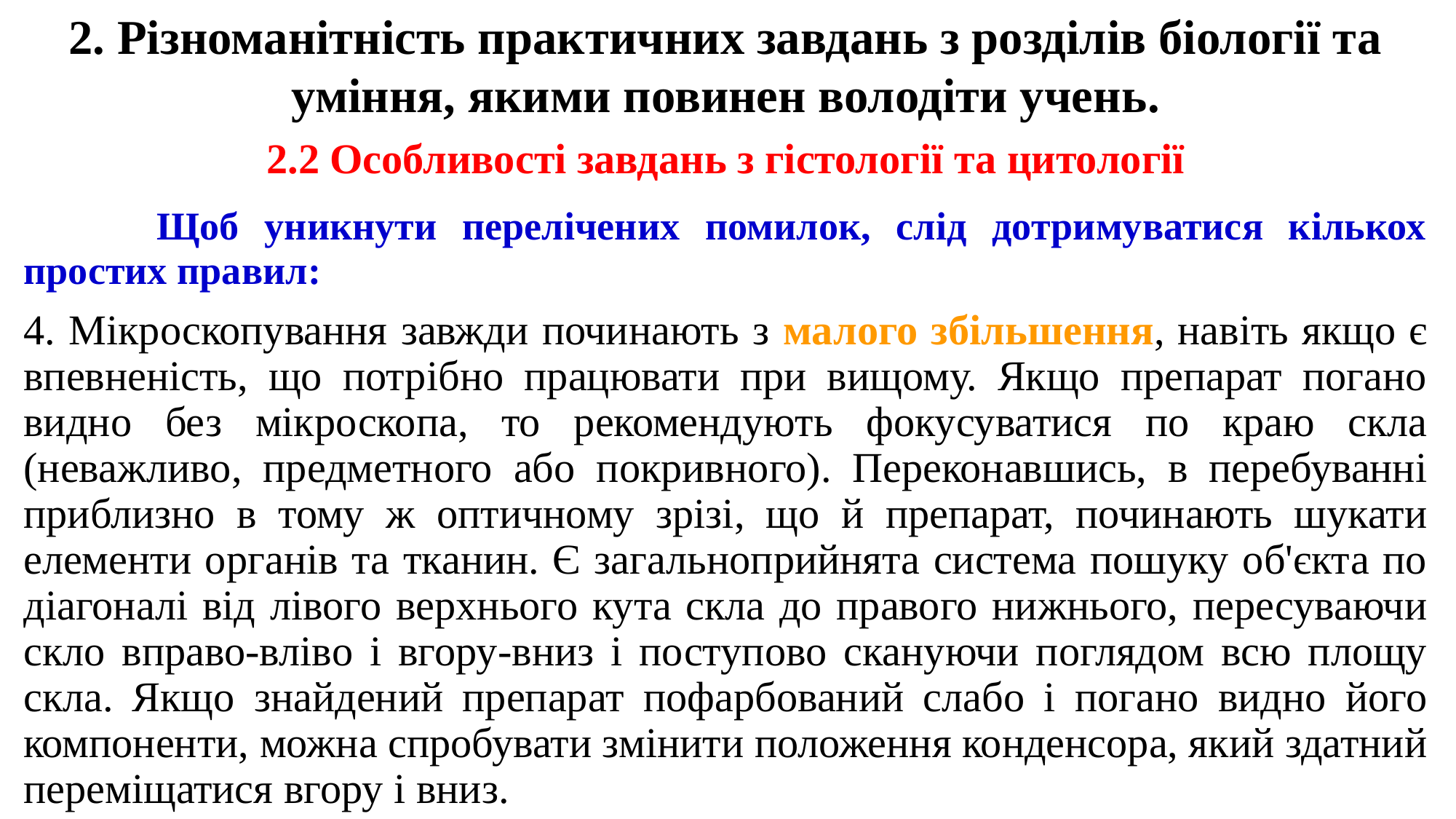

2. Різноманітність практичних завдань з розділів біології та уміння, якими повинен володіти учень.
2.2 Особливості завдань з гістології та цитології
	 Щоб уникнути перелічених помилок, слід дотримуватися кількох простих правил:
4. Мікроскопування завжди починають з малого збільшення, навіть якщо є впевненість, що потрібно працювати при вищому. Якщо препарат погано видно без мікроскопа, то рекомендують фокусуватися по краю скла (неважливо, предметного або покривного). Переконавшись, в перебуванні приблизно в тому ж оптичному зрізі, що й препарат, починають шукати елементи органів та тканин. Є загальноприйнята система пошуку об'єкта по діагоналі від лівого верхнього кута скла до правого нижнього, пересуваючи скло вправо-вліво і вгору-вниз і поступово скануючи поглядом всю площу скла. Якщо знайдений препарат пофарбований слабо і погано видно його компоненти, можна спробувати змінити положення конденсора, який здатний переміщатися вгору і вниз.